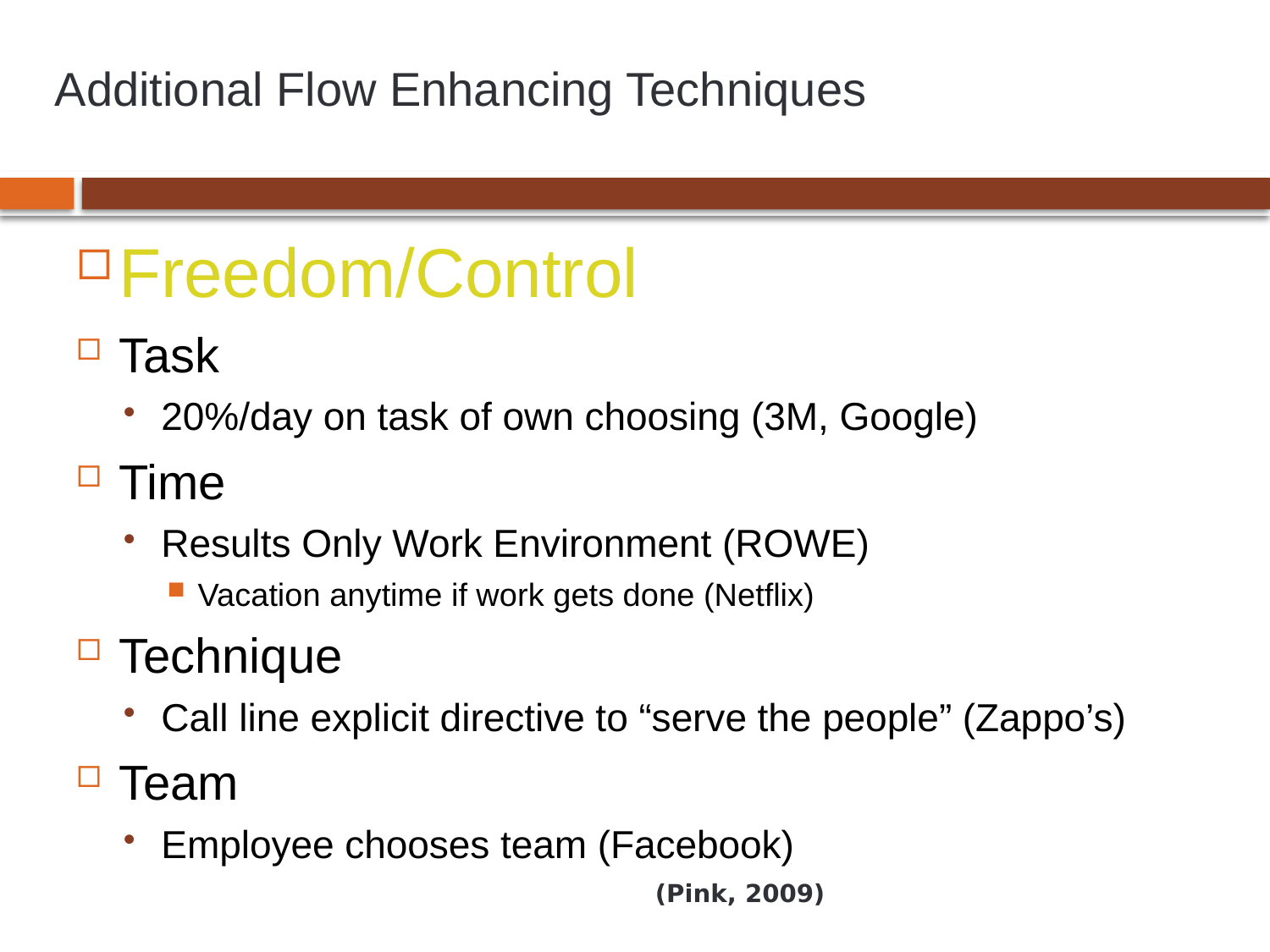

# Additional Flow Enhancing Techniques
Freedom/Control
Task
20%/day on task of own choosing (3M, Google)
Time
Results Only Work Environment (ROWE)
Vacation anytime if work gets done (Netflix)
Technique
Call line explicit directive to “serve the people” (Zappo’s)
Team
Employee chooses team (Facebook)

(Pink, 2009)